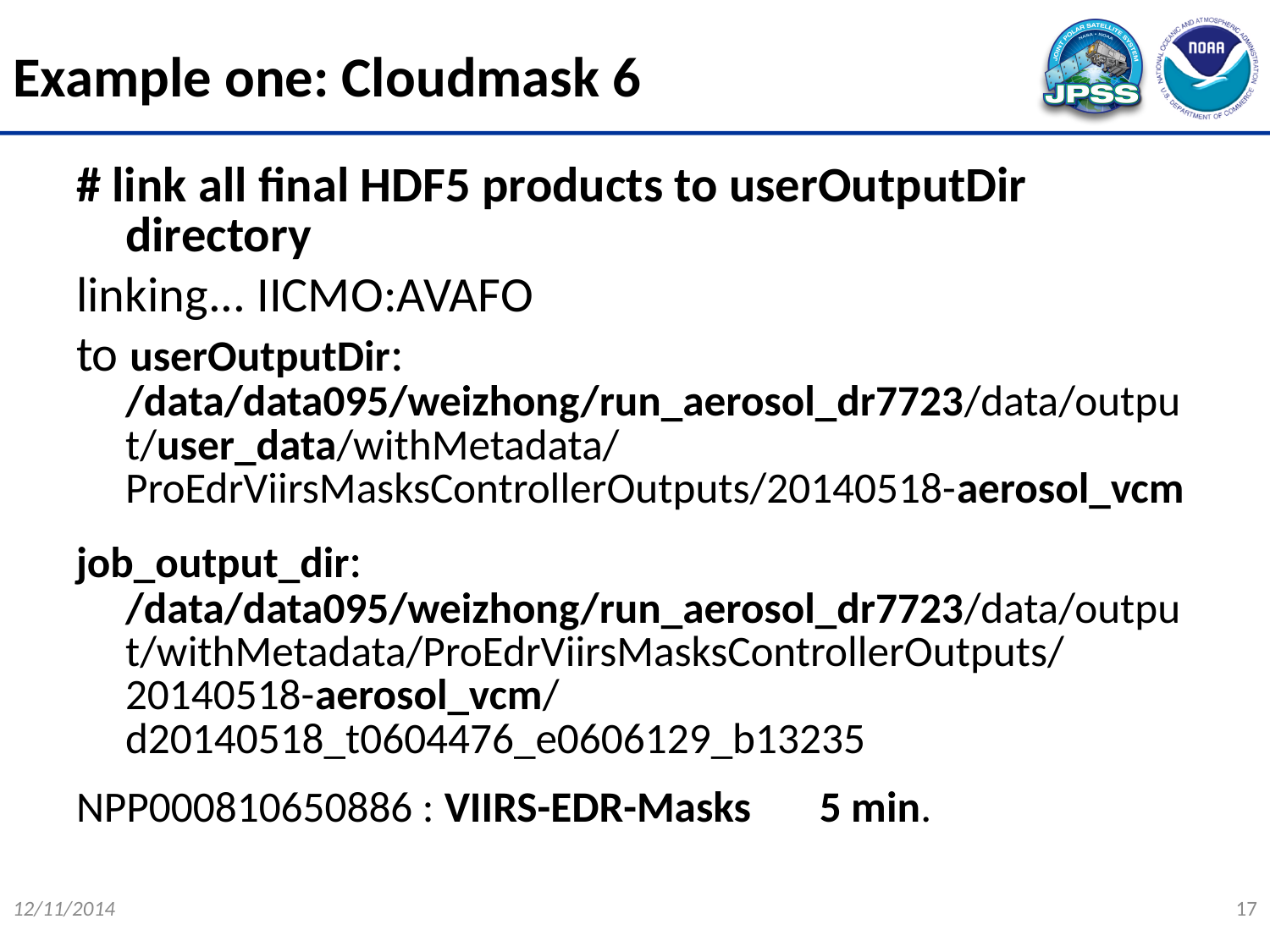

Example one: Cloudmask 6
# link all final HDF5 products to userOutputDir directory
linking... IICMO:AVAFO
to userOutputDir: /data/data095/weizhong/run_aerosol_dr7723/data/output/user_data/withMetadata/ProEdrViirsMasksControllerOutputs/20140518-aerosol_vcm

job_output_dir:   /data/data095/weizhong/run_aerosol_dr7723/data/output/withMetadata/ProEdrViirsMasksControllerOutputs/20140518-aerosol_vcm/ d20140518_t0604476_e0606129_b13235

NPP000810650886 : VIIRS-EDR-Masks       5 min.
12/11/2014
17